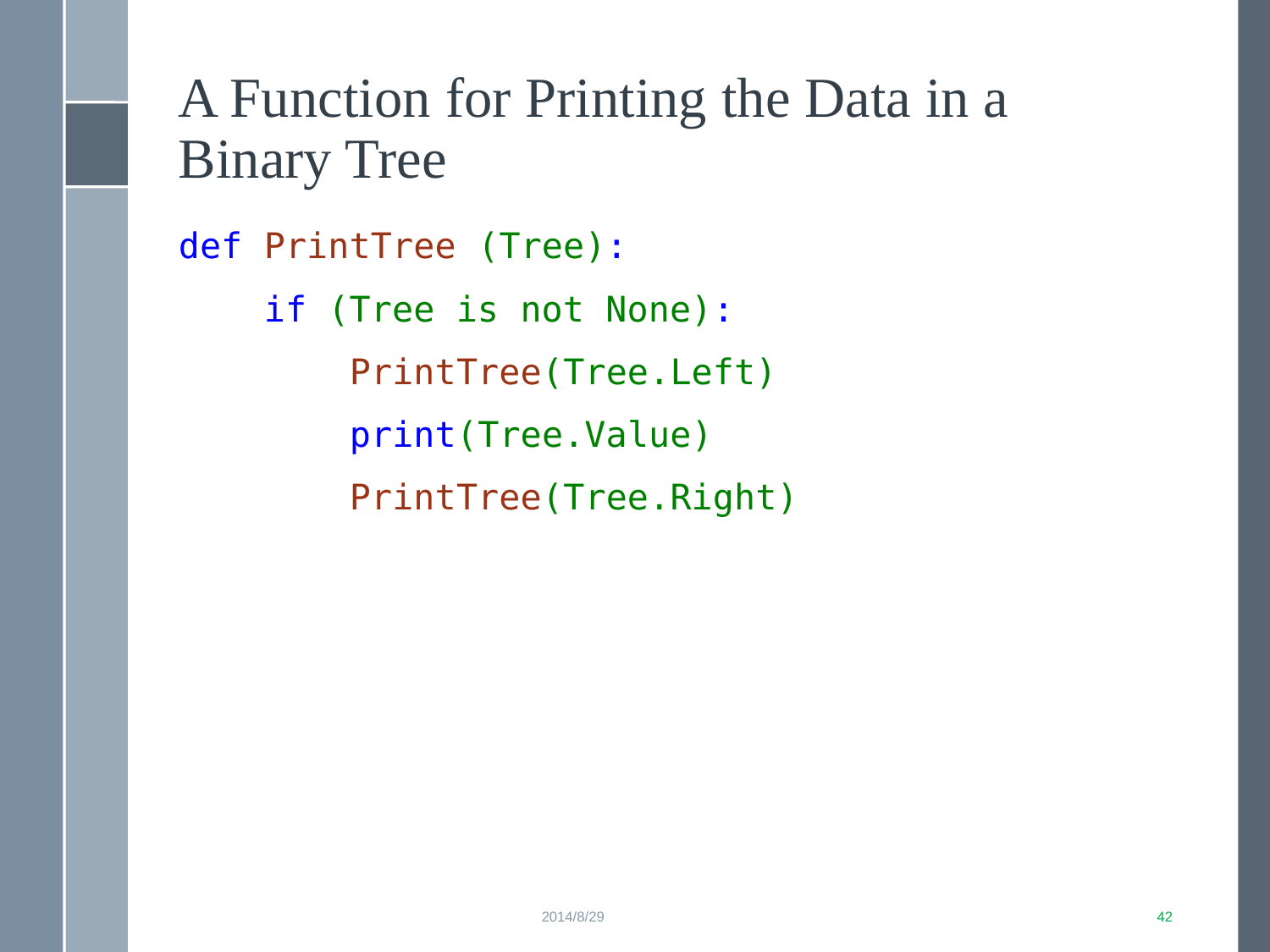

A Function for Printing the Data in a Binary Tree
def PrintTree (Tree):
    if (Tree is not None):
        PrintTree(Tree.Left)
        print(Tree.Value)
        PrintTree(Tree.Right)

2014/8/29

42